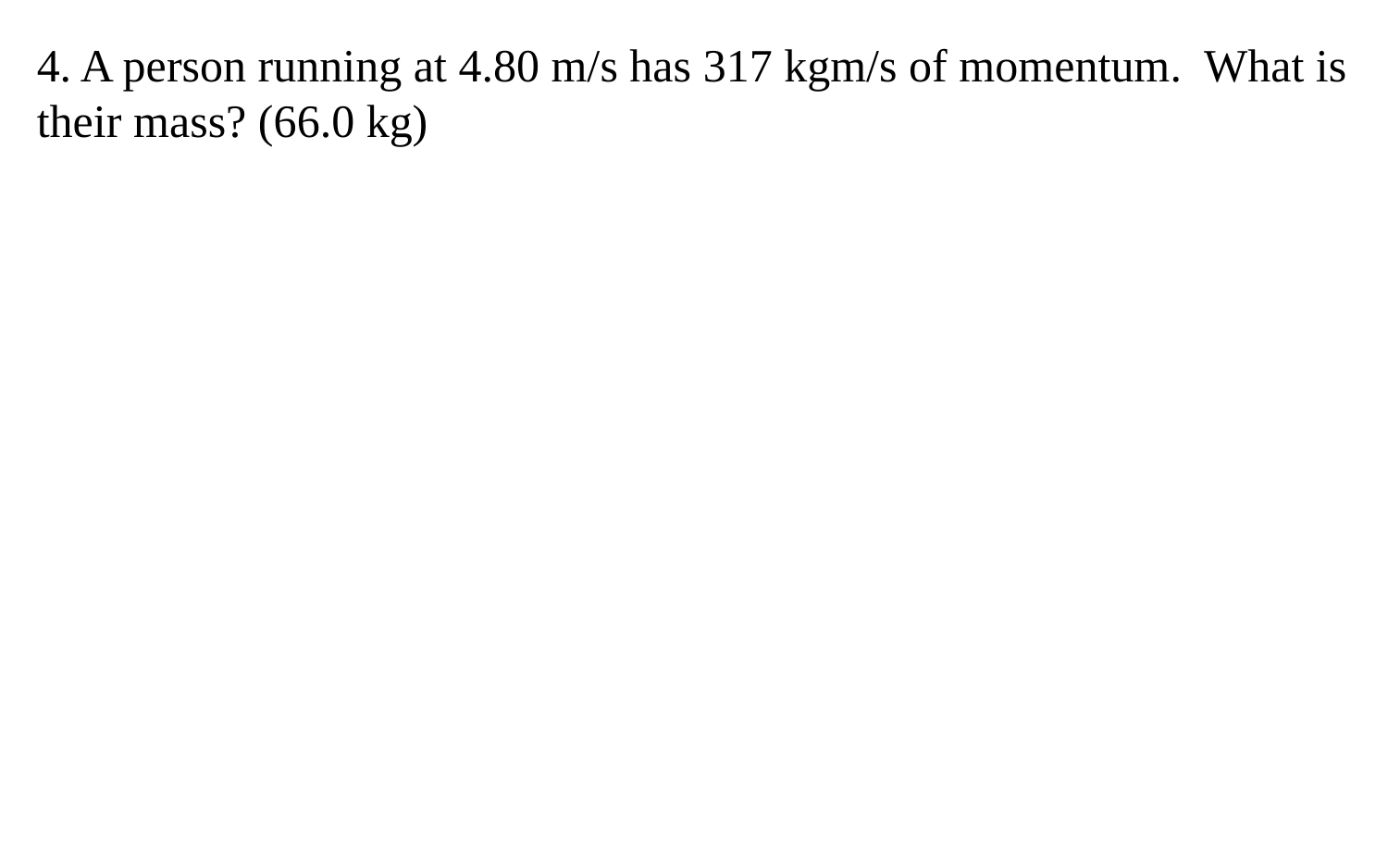

4. A person running at 4.80 m/s has 317 kgm/s of momentum.  What is their mass? (66.0 kg)